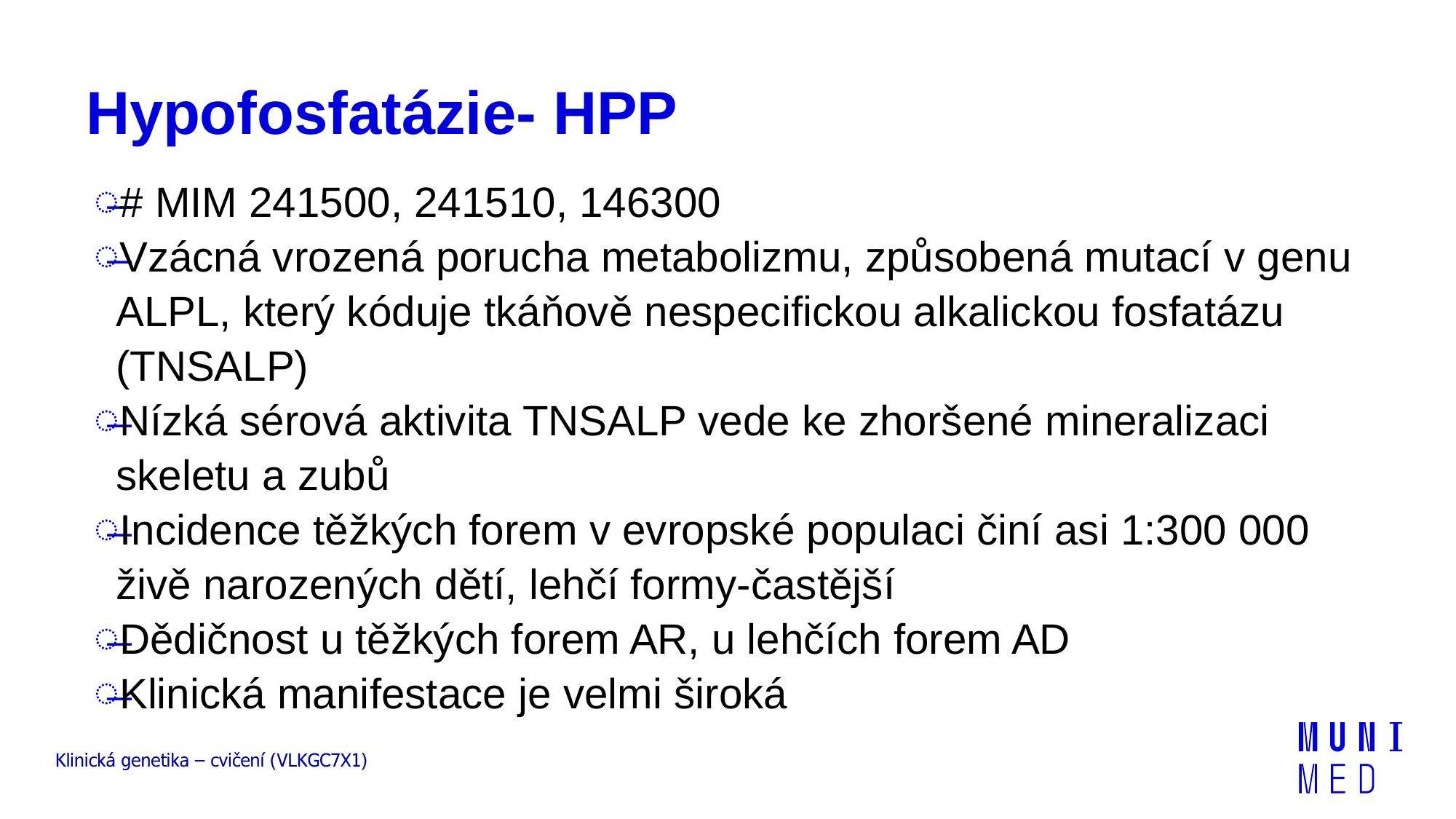

# Hypofosfatázie- HPP
# MIM 241500, 241510, 146300
Vzácná vrozená porucha metabolizmu, způsobená mutací v genu ALPL, který kóduje tkáňově nespecifickou alkalickou fosfatázu (TNSALP)
Nízká sérová aktivita TNSALP vede ke zhoršené mineralizaci skeletu a zubů
Incidence těžkých forem v evropské populaci činí asi 1:300 000 živě narozených dětí, lehčí formy-častější
Dědičnost u těžkých forem AR, u lehčích forem AD
Klinická manifestace je velmi široká
Klinická genetika – cvičení (VLKGC7X1)